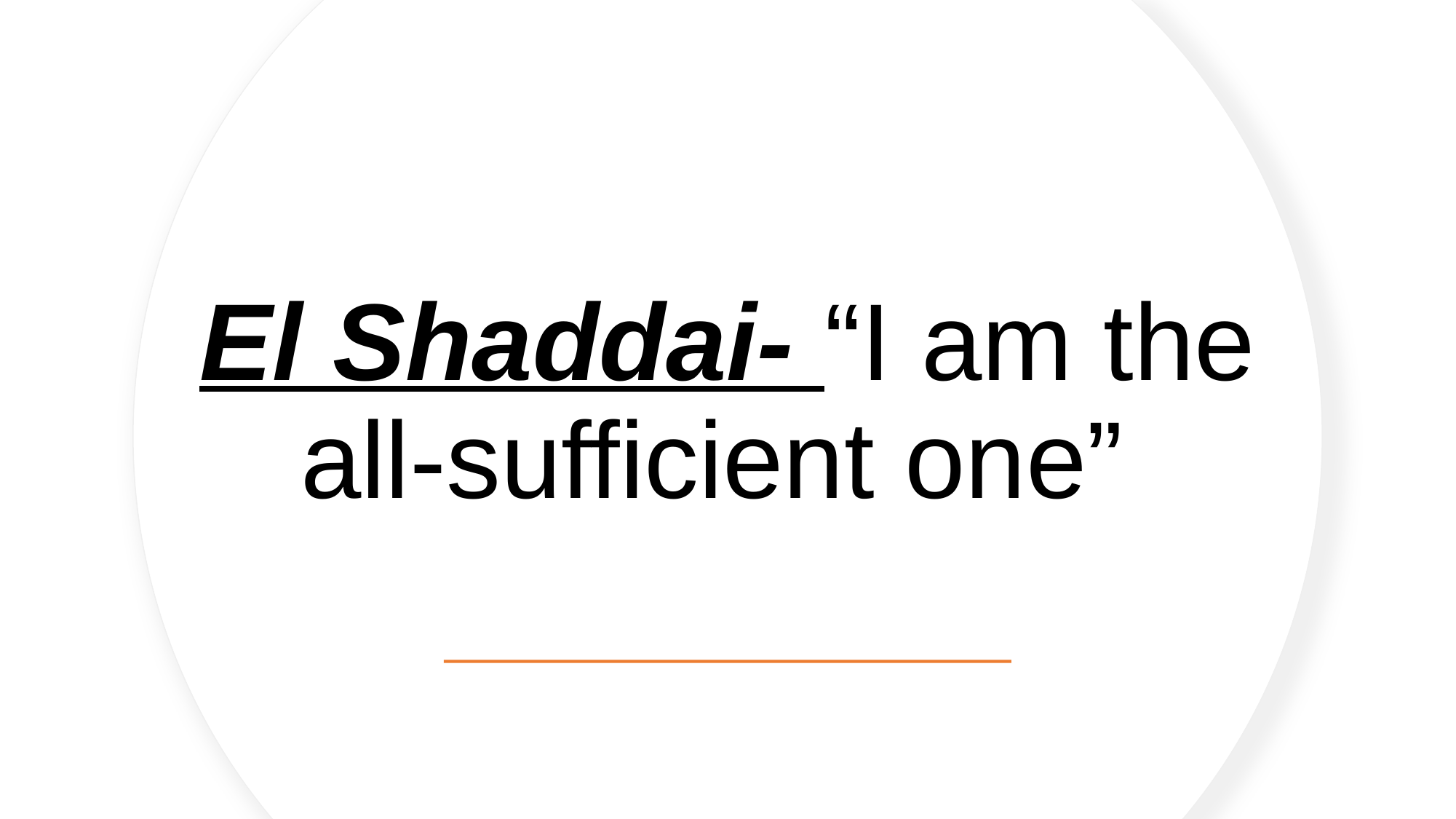

# El Shaddai- “I am the all-sufficient one”